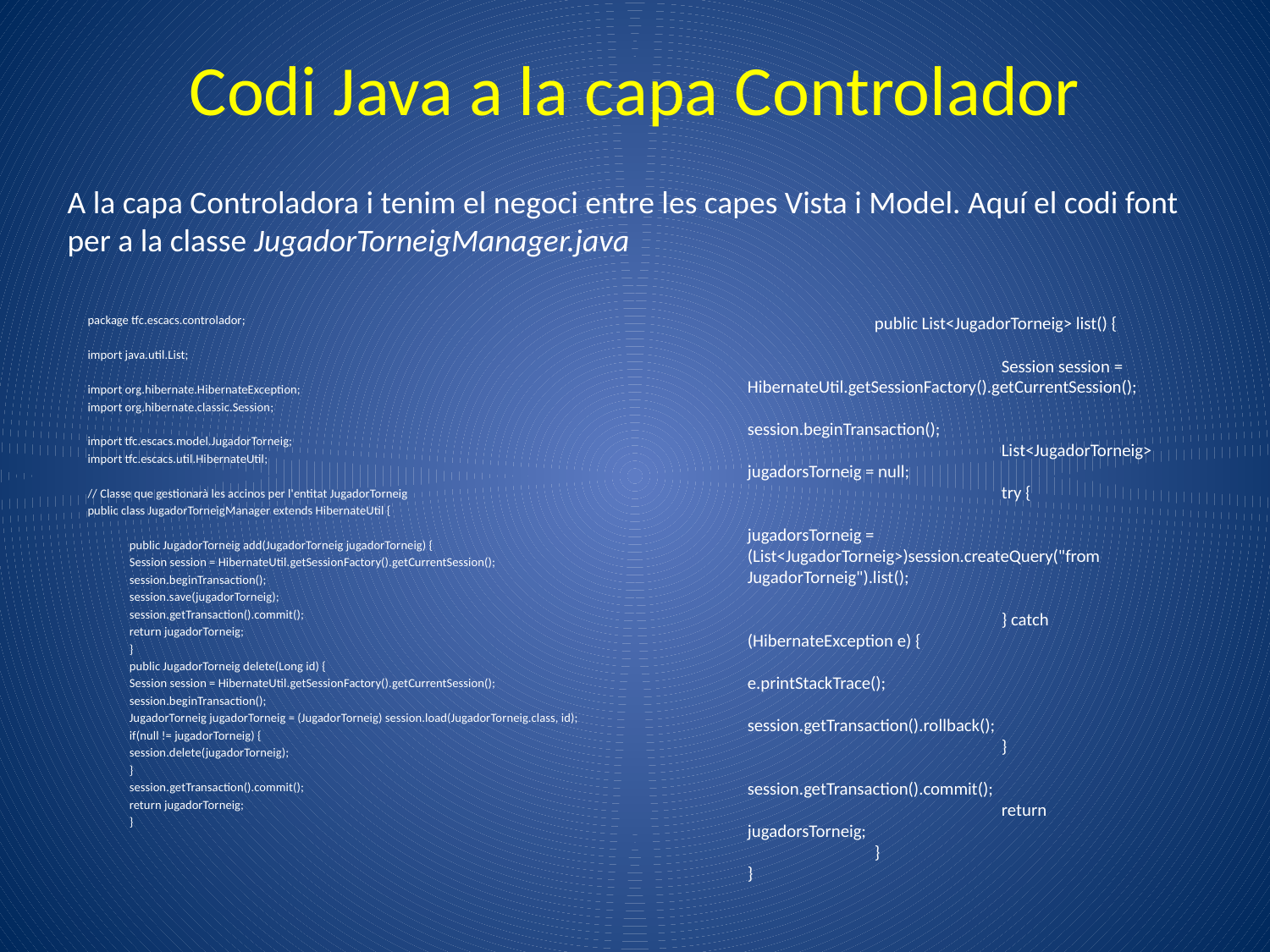

# Codi Java a la capa Controlador
A la capa Controladora i tenim el negoci entre les capes Vista i Model. Aquí el codi font per a la classe JugadorTorneigManager.java
package tfc.escacs.controlador;

import java.util.List;

import org.hibernate.HibernateException;
import org.hibernate.classic.Session;

import tfc.escacs.model.JugadorTorneig;
import tfc.escacs.util.HibernateUtil;

// Classe que gestionarà les accinos per l'entitat JugadorTorneig
public class JugadorTorneigManager extends HibernateUtil {

	public JugadorTorneig add(JugadorTorneig jugadorTorneig) {
		Session session = HibernateUtil.getSessionFactory().getCurrentSession();
		session.beginTransaction();
		session.save(jugadorTorneig);
		session.getTransaction().commit();
		return jugadorTorneig;
	}
	public JugadorTorneig delete(Long id) {
		Session session = HibernateUtil.getSessionFactory().getCurrentSession();
		session.beginTransaction();
		JugadorTorneig jugadorTorneig = (JugadorTorneig) session.load(JugadorTorneig.class, id);
		if(null != jugadorTorneig) {
			session.delete(jugadorTorneig);
		}
		session.getTransaction().commit();
		return jugadorTorneig;
	}

	public List<JugadorTorneig> list() {

		Session session = HibernateUtil.getSessionFactory().getCurrentSession();
		session.beginTransaction();
		List<JugadorTorneig> jugadorsTorneig = null;
		try {
			jugadorsTorneig = (List<JugadorTorneig>)session.createQuery("from JugadorTorneig").list();

		} catch (HibernateException e) {
			e.printStackTrace();
			session.getTransaction().rollback();
		}
		session.getTransaction().commit();
		return jugadorsTorneig;
	}
}